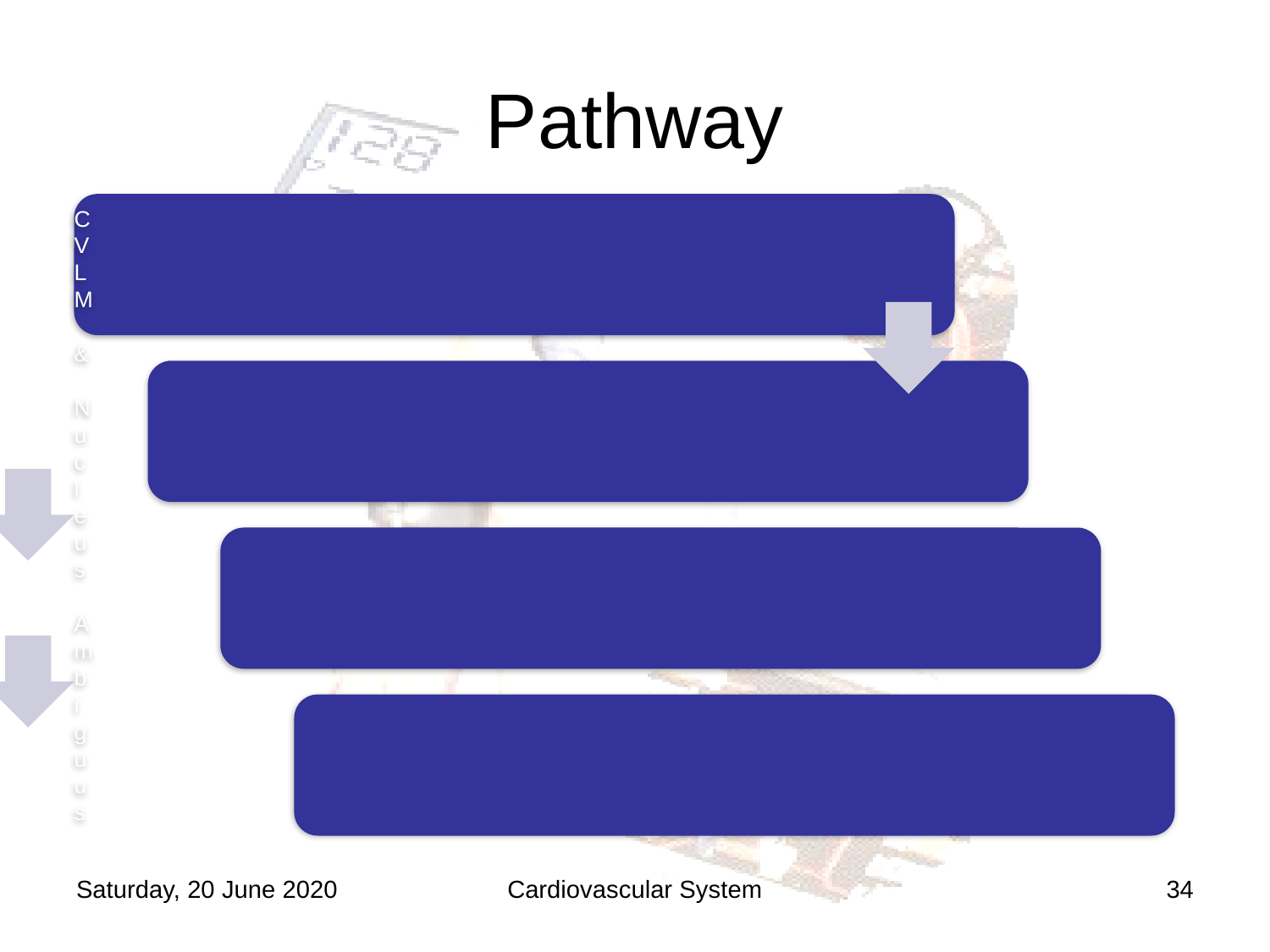

# Pathway
Nucleus of Tractus Solitarius
CVLM & Nucleus Ambiguus
Saturday, 20 June 2020
Cardiovascular System
34